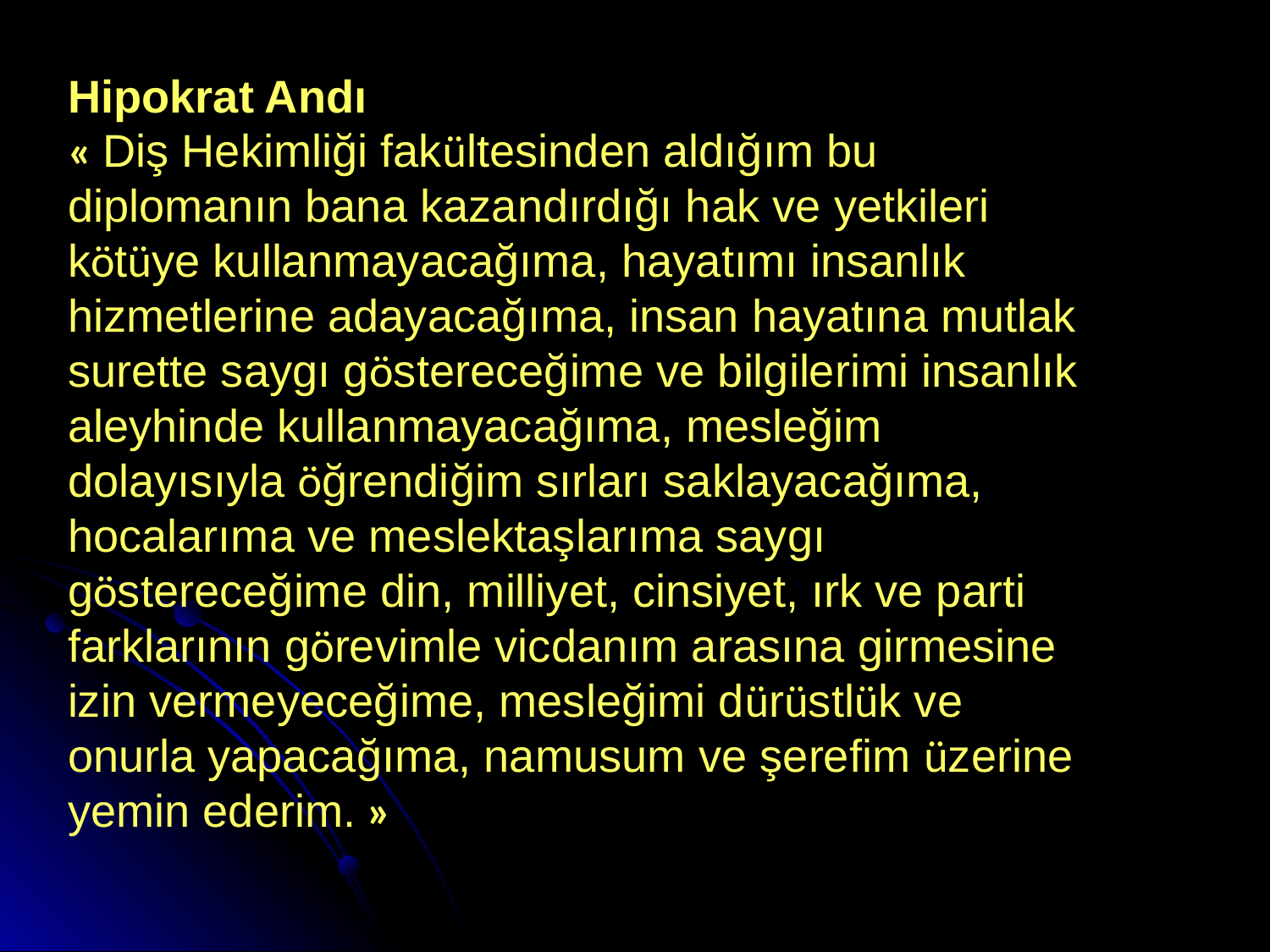

Hipokrat Andı
« Diş Hekimliği fakültesinden aldığım bu diplomanın bana kazandırdığı hak ve yetkileri kötüye kullanmayacağıma, hayatımı insanlık hizmetlerine adayacağıma, insan hayatına mutlak surette saygı göstereceğime ve bilgilerimi insanlık aleyhinde kullanmayacağıma, mesleğim dolayısıyla öğrendiğim sırları saklayacağıma, hocalarıma ve meslektaşlarıma saygı göstereceğime din, milliyet, cinsiyet, ırk ve parti farklarının görevimle vicdanım arasına girmesine izin vermeyeceğime, mesleğimi dürüstlük ve onurla yapacağıma, namusum ve şerefim üzerine yemin ederim. »